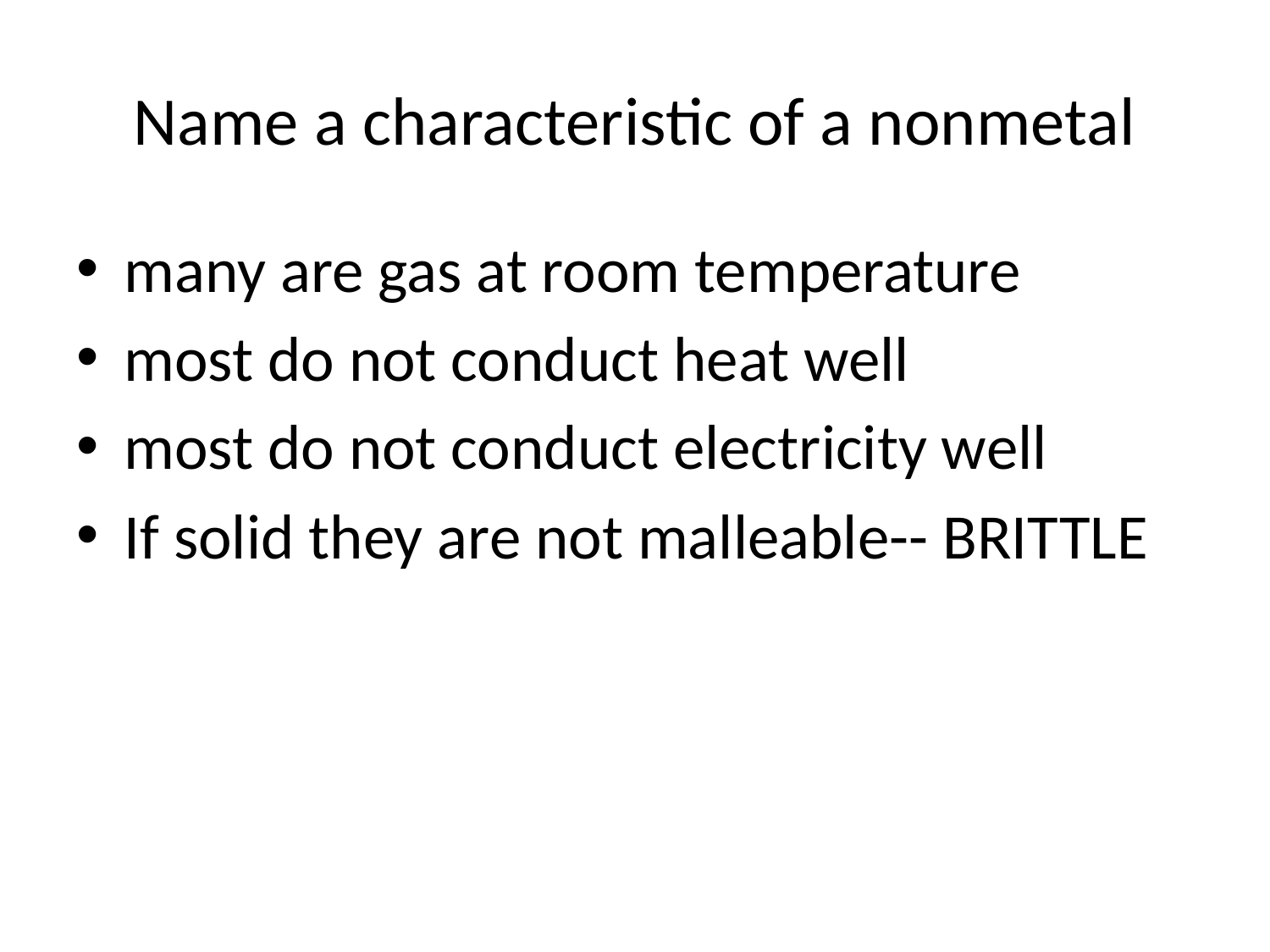

# Name a characteristic of a nonmetal
many are gas at room temperature
most do not conduct heat well
most do not conduct electricity well
If solid they are not malleable-- BRITTLE